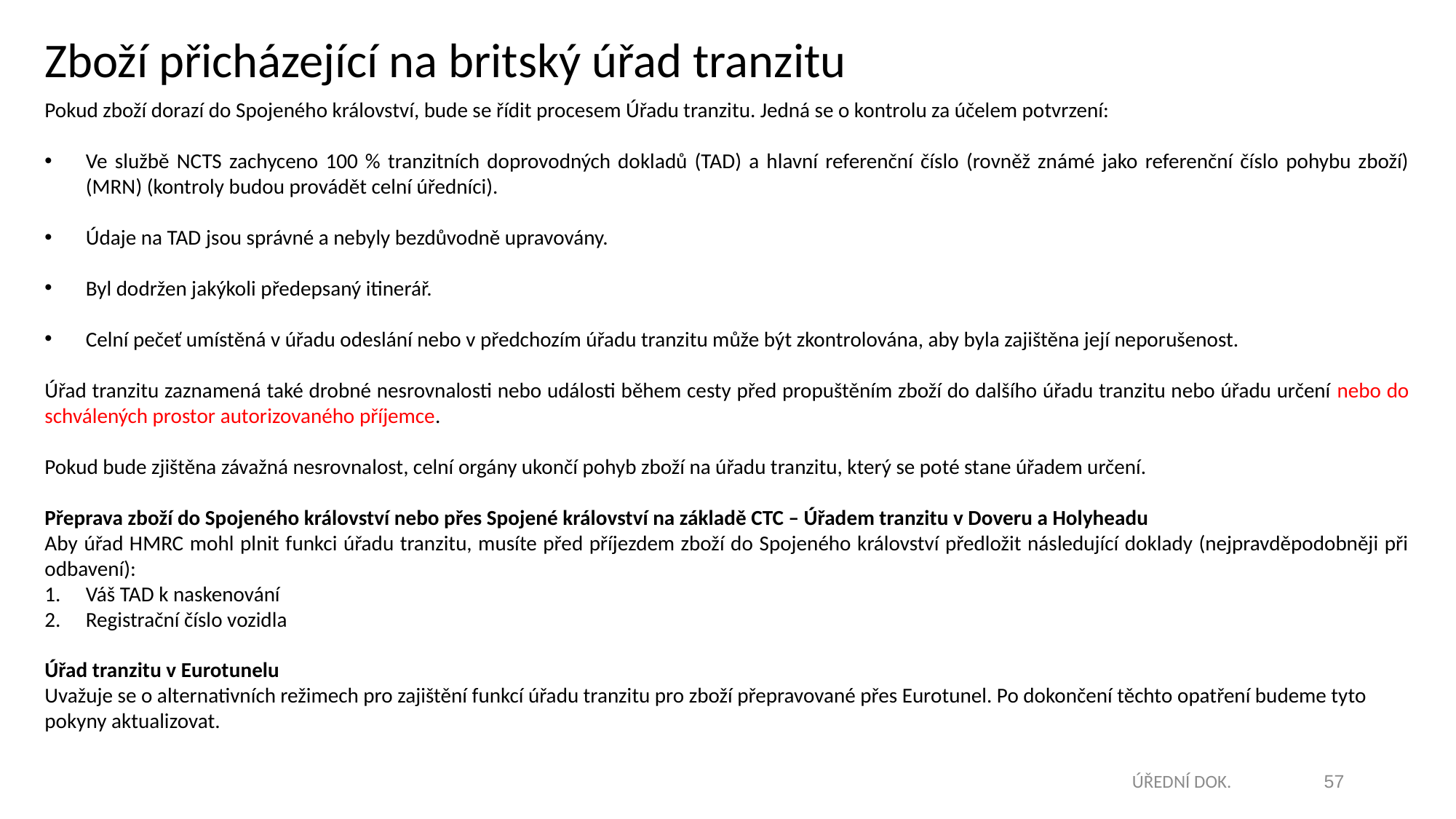

Zboží přicházející na britský úřad tranzitu

Pokud zboží dorazí do Spojeného království, bude se řídit procesem Úřadu tranzitu. Jedná se o kontrolu za účelem potvrzení:

Ve službě NCTS zachyceno 100 % tranzitních doprovodných dokladů (TAD) a hlavní referenční číslo (rovněž známé jako referenční číslo pohybu zboží) (MRN) (kontroly budou provádět celní úředníci).

Údaje na TAD jsou správné a nebyly bezdůvodně upravovány.

Byl dodržen jakýkoli předepsaný itinerář.

Celní pečeť umístěná v úřadu odeslání nebo v předchozím úřadu tranzitu může být zkontrolována, aby byla zajištěna její neporušenost.

Úřad tranzitu zaznamená také drobné nesrovnalosti nebo události během cesty před propuštěním zboží do dalšího úřadu tranzitu nebo úřadu určení nebo do schválených prostor autorizovaného příjemce.

Pokud bude zjištěna závažná nesrovnalost, celní orgány ukončí pohyb zboží na úřadu tranzitu, který se poté stane úřadem určení.

Přeprava zboží do Spojeného království nebo přes Spojené království na základě CTC – Úřadem tranzitu v Doveru a Holyheadu
Aby úřad HMRC mohl plnit funkci úřadu tranzitu, musíte před příjezdem zboží do Spojeného království předložit následující doklady (nejpravděpodobněji při odbavení):
Váš TAD k naskenování
Registrační číslo vozidla

Úřad tranzitu v Eurotunelu
Uvažuje se o alternativních režimech pro zajištění funkcí úřadu tranzitu pro zboží přepravované přes Eurotunel. Po dokončení těchto opatření budeme tyto pokyny aktualizovat.
ÚŘEDNÍ DOK.
57